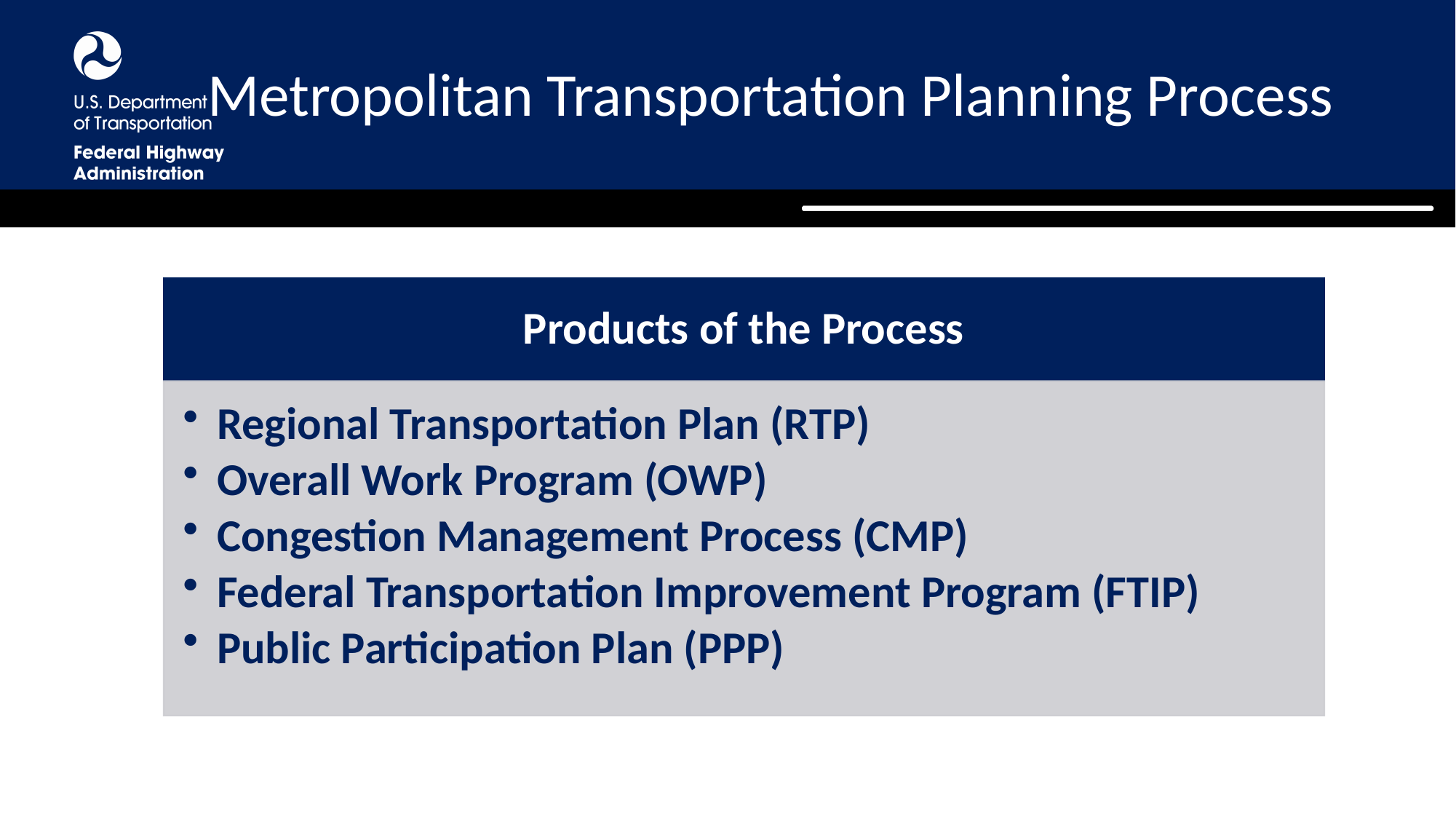

# Metropolitan Transportation Planning Process
Products of the Process
Regional Transportation Plan (RTP)
Overall Work Program (OWP)
Congestion Management Process (CMP)
Federal Transportation Improvement Program (FTIP)
Public Participation Plan (PPP)